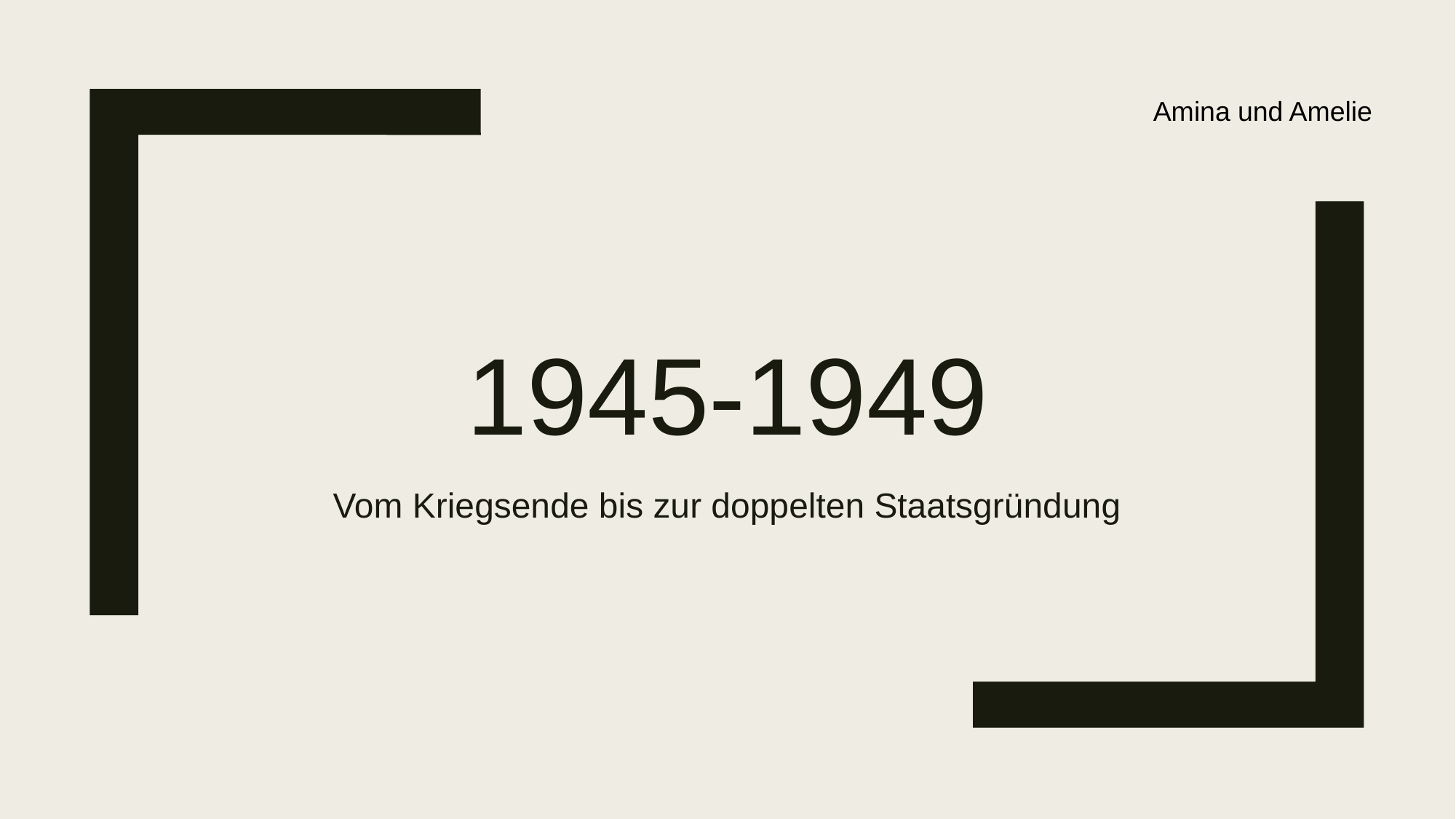

Amina und Amelie
# 1945-1949
Vom Kriegsende bis zur doppelten Staatsgründung